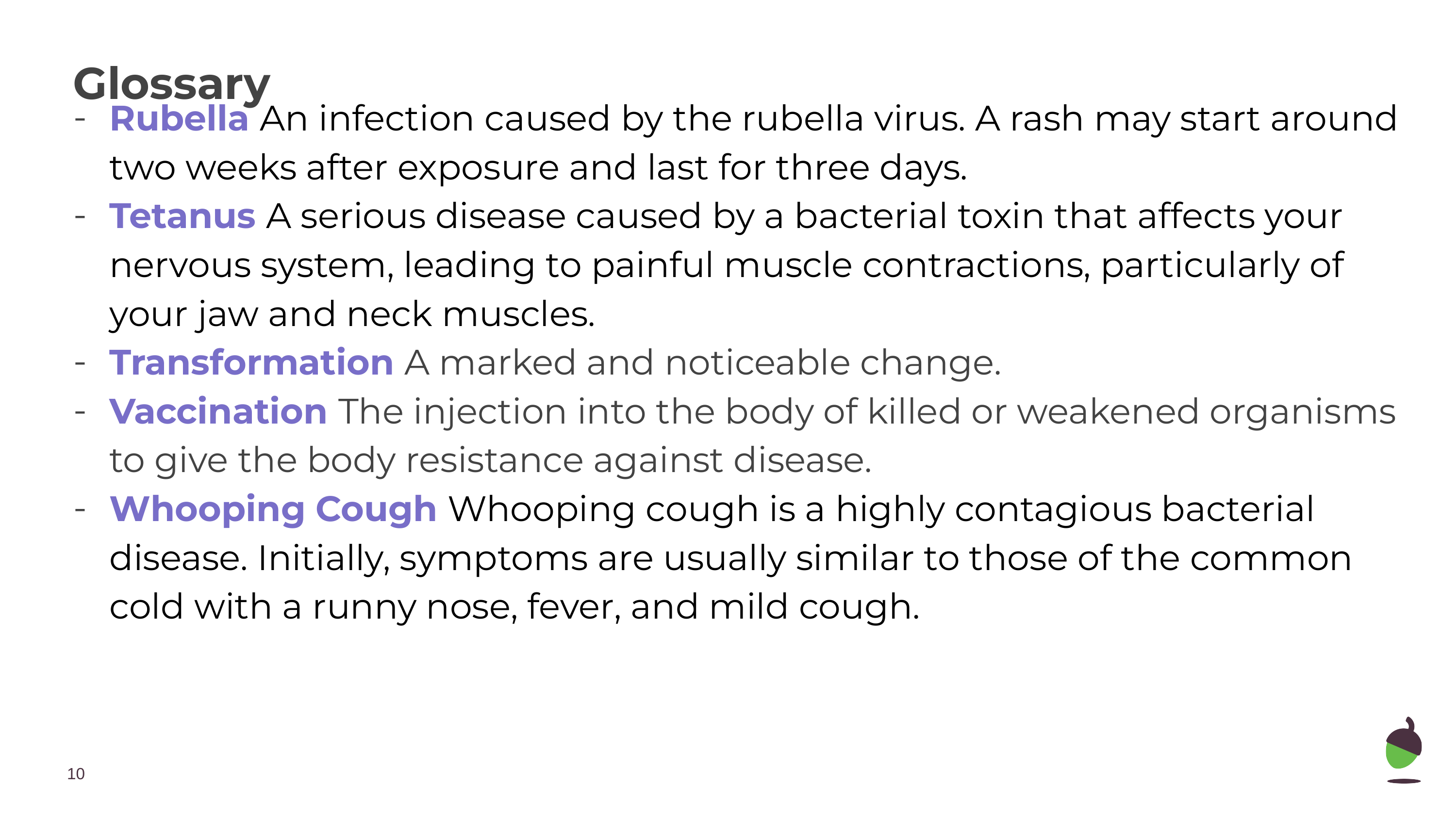

# Glossary

Rubella An infection caused by the rubella virus. A rash may start around two weeks after exposure and last for three days.
Tetanus A serious disease caused by a bacterial toxin that affects your nervous system, leading to painful muscle contractions, particularly of your jaw and neck muscles.
Transformation A marked and noticeable change.
Vaccination The injection into the body of killed or weakened organisms to give the body resistance against disease.
Whooping Cough Whooping cough is a highly contagious bacterial disease. Initially, symptoms are usually similar to those of the common cold with a runny nose, fever, and mild cough.

10